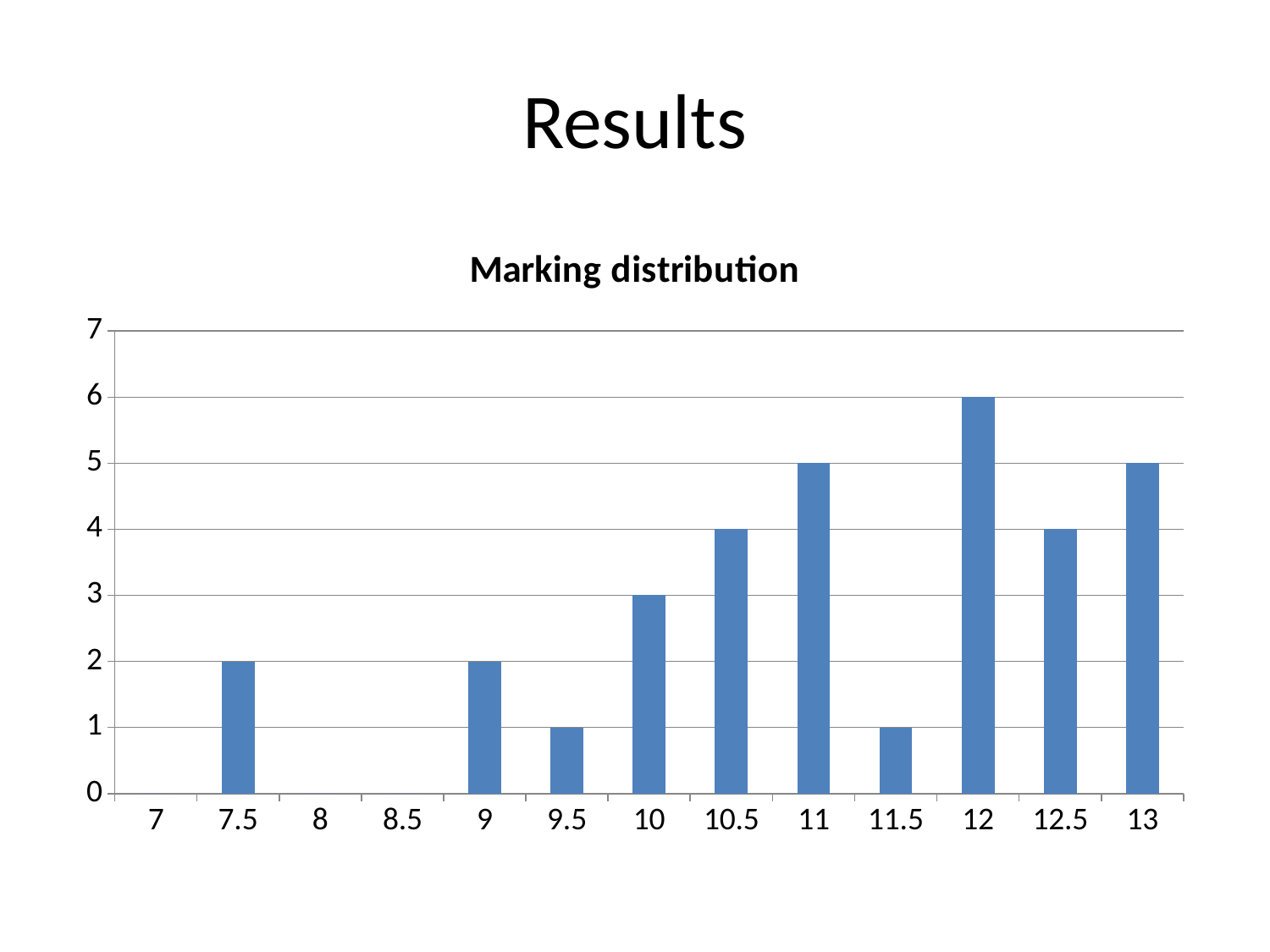

# Results

### Chart: Marking distribution

| Category | Series 1 |
|---|---|
| 7 | 0.0 |
| 7.5 | 2.0 |
| 8 | 0.0 |
| 8.5 | 0.0 |
| 9 | 2.0 |
| 9.5 | 1.0 |
| 10 | 3.0 |
| 10.5 | 4.0 |
| 11 | 5.0 |
| 11.5 | 1.0 |
| 12 | 6.0 |
| 12.5 | 4.0 |
| 13 | 5.0 |